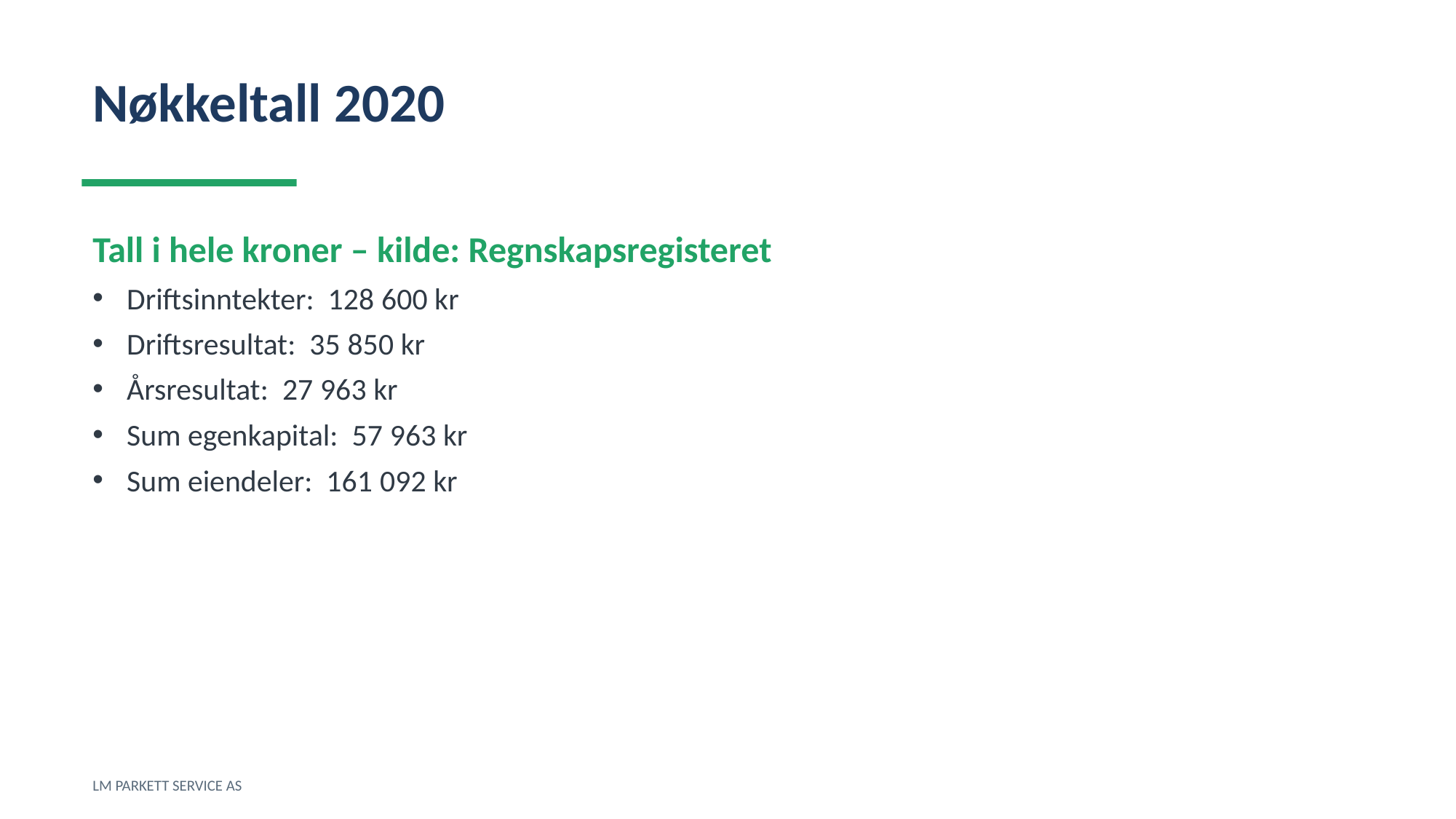

Nøkkeltall 2020

Tall i hele kroner – kilde: Regnskapsregisteret
Driftsinntekter:  128 600 kr
Driftsresultat:  35 850 kr
Årsresultat:  27 963 kr
Sum egenkapital:  57 963 kr
Sum eiendeler:  161 092 kr
LM PARKETT SERVICE AS